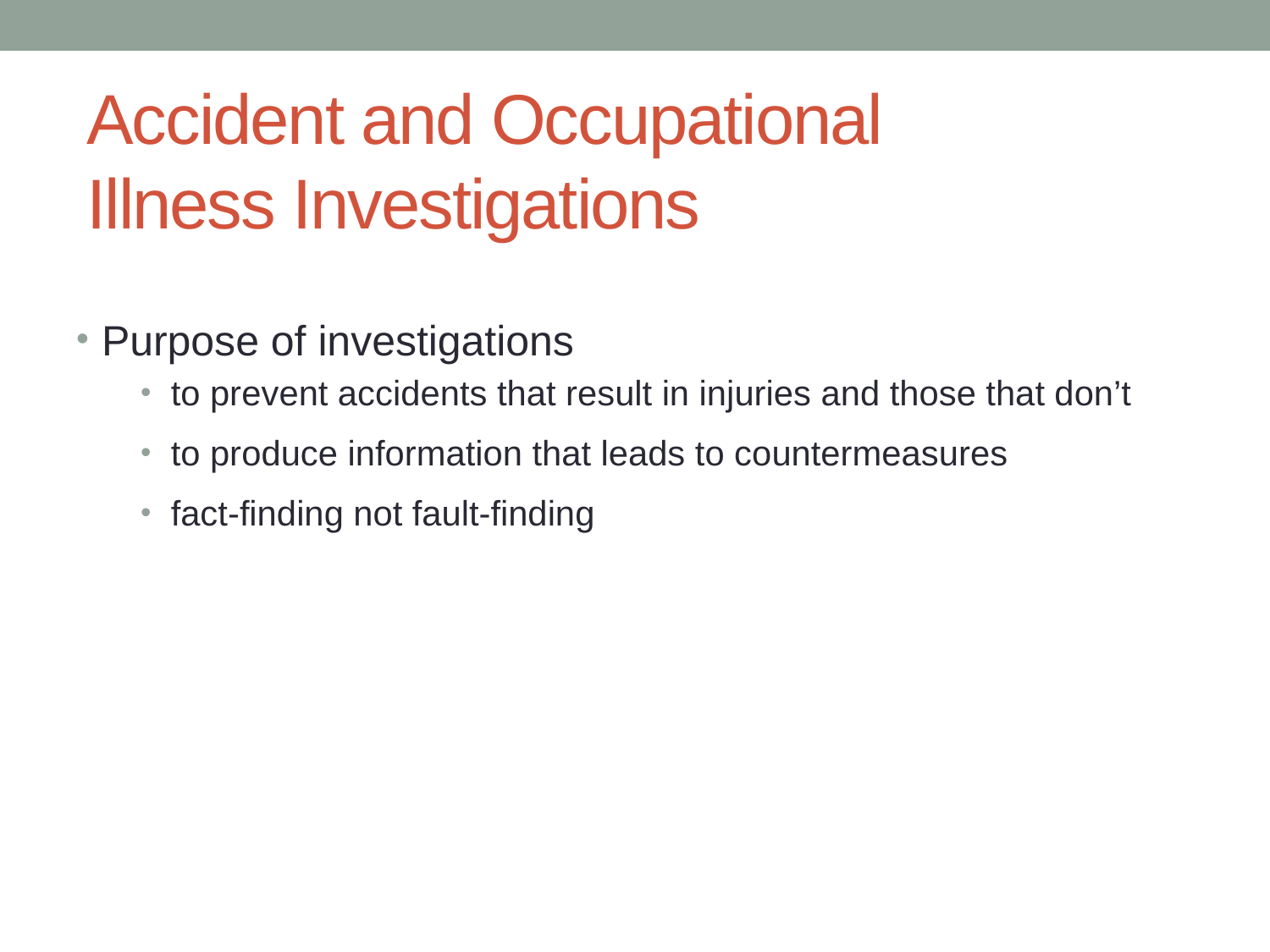

# Accident and Occupational Illness Investigations
Purpose of investigations
to prevent accidents that result in injuries and those that don’t
to produce information that leads to countermeasures
fact-finding not fault-finding